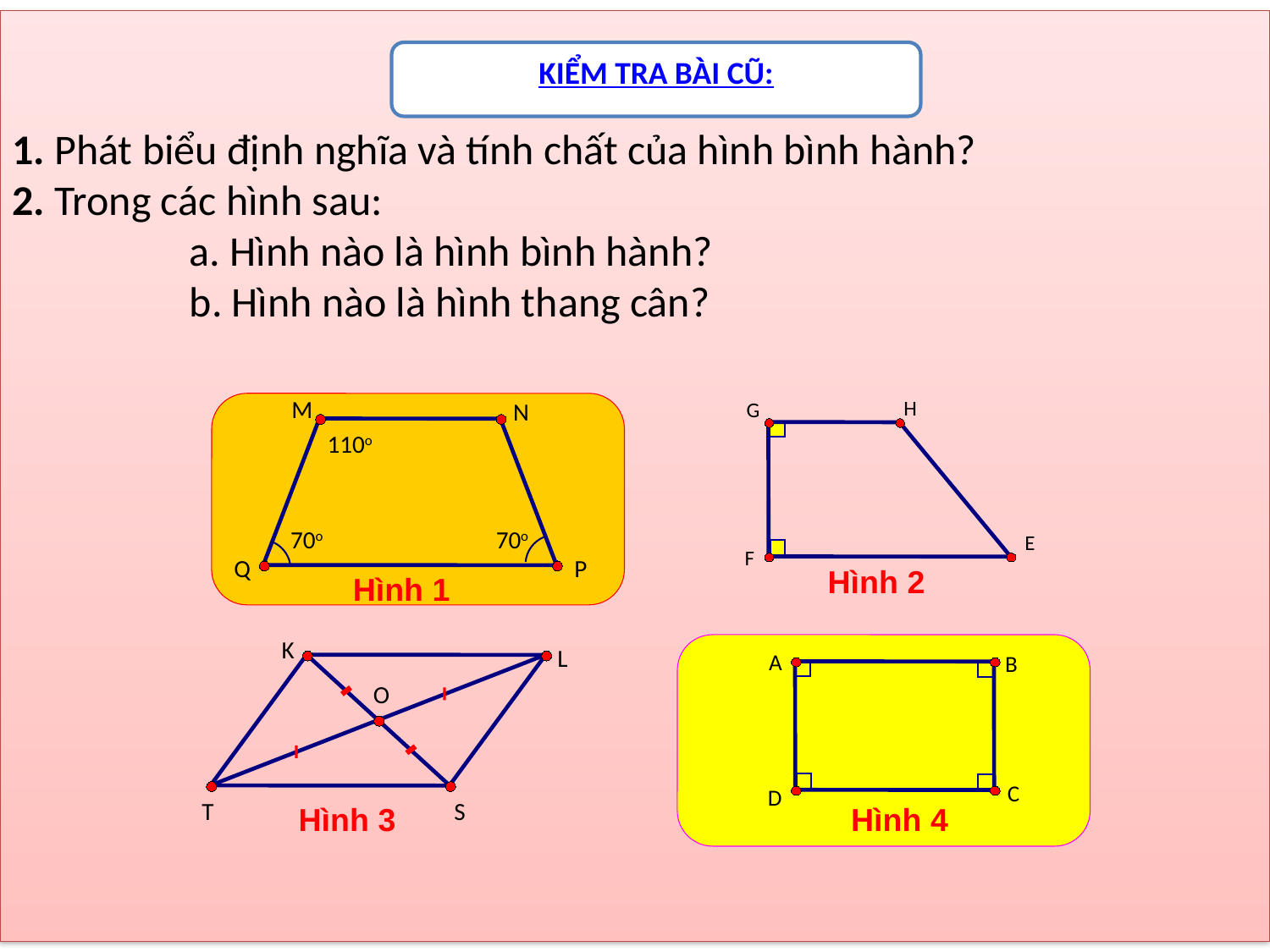

#
KIỂM TRA BÀI CŨ:
1. Phát biểu định nghĩa và tính chất của hình bình hành?
2. Trong các hình sau:
		a. Hình nào là hình bình hành?
		b. Hình nào là hình thang cân?

M
H
N
G

110o
70o
70o
E

F
Q
P

Hình 2

Hình 1

K

L
A
B

O

C

D

Hình 3
Hình 4
T
S